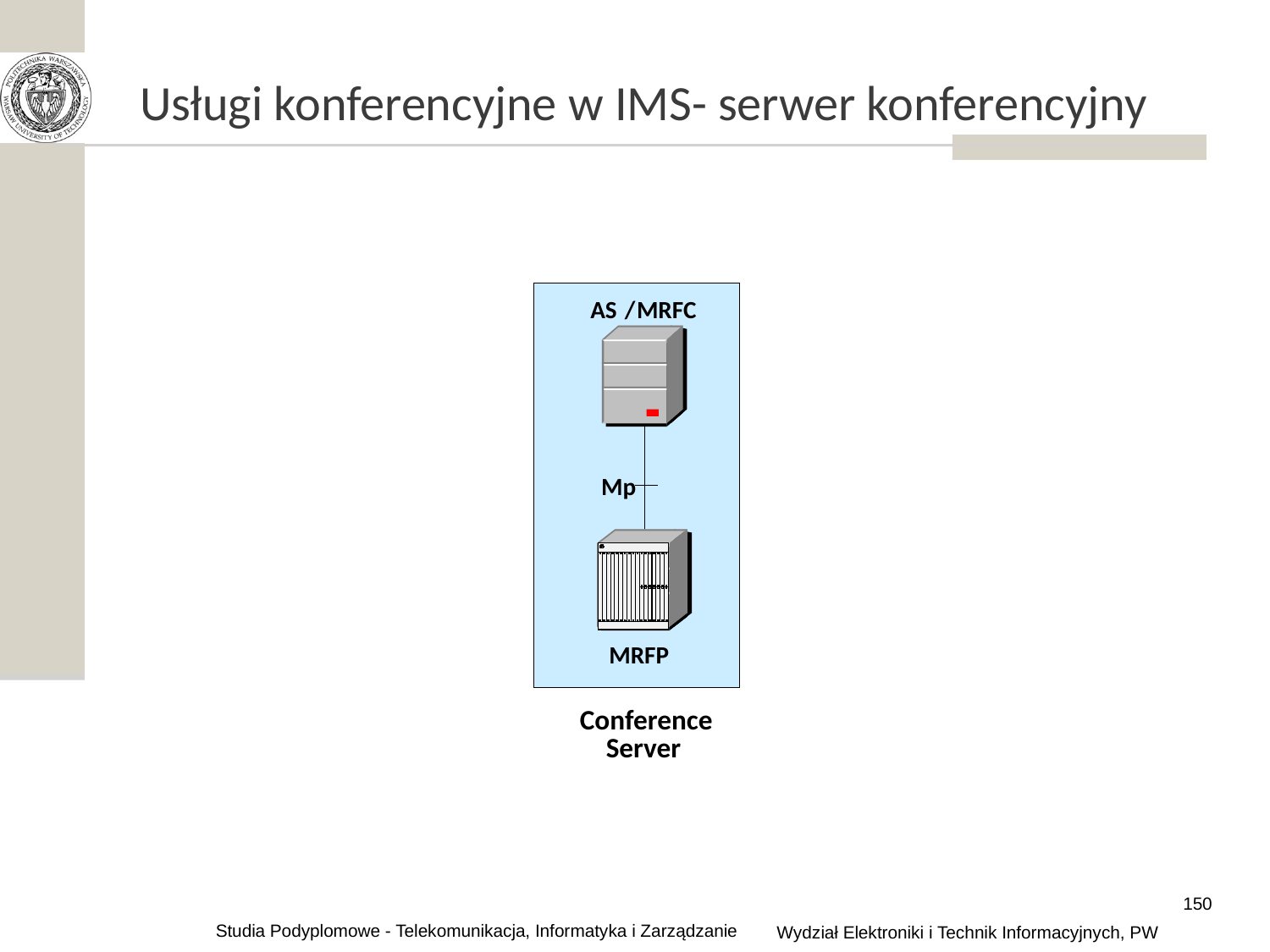

# Usługi konferencyjne w IMS- serwer konferencyjny

AS
/
MRFC

Mp

MRFP
Conference
Server
150
Studia Podyplomowe - Telekomunikacja, Informatyka i Zarządzanie
Wydział Elektroniki i Technik Informacyjnych, PW